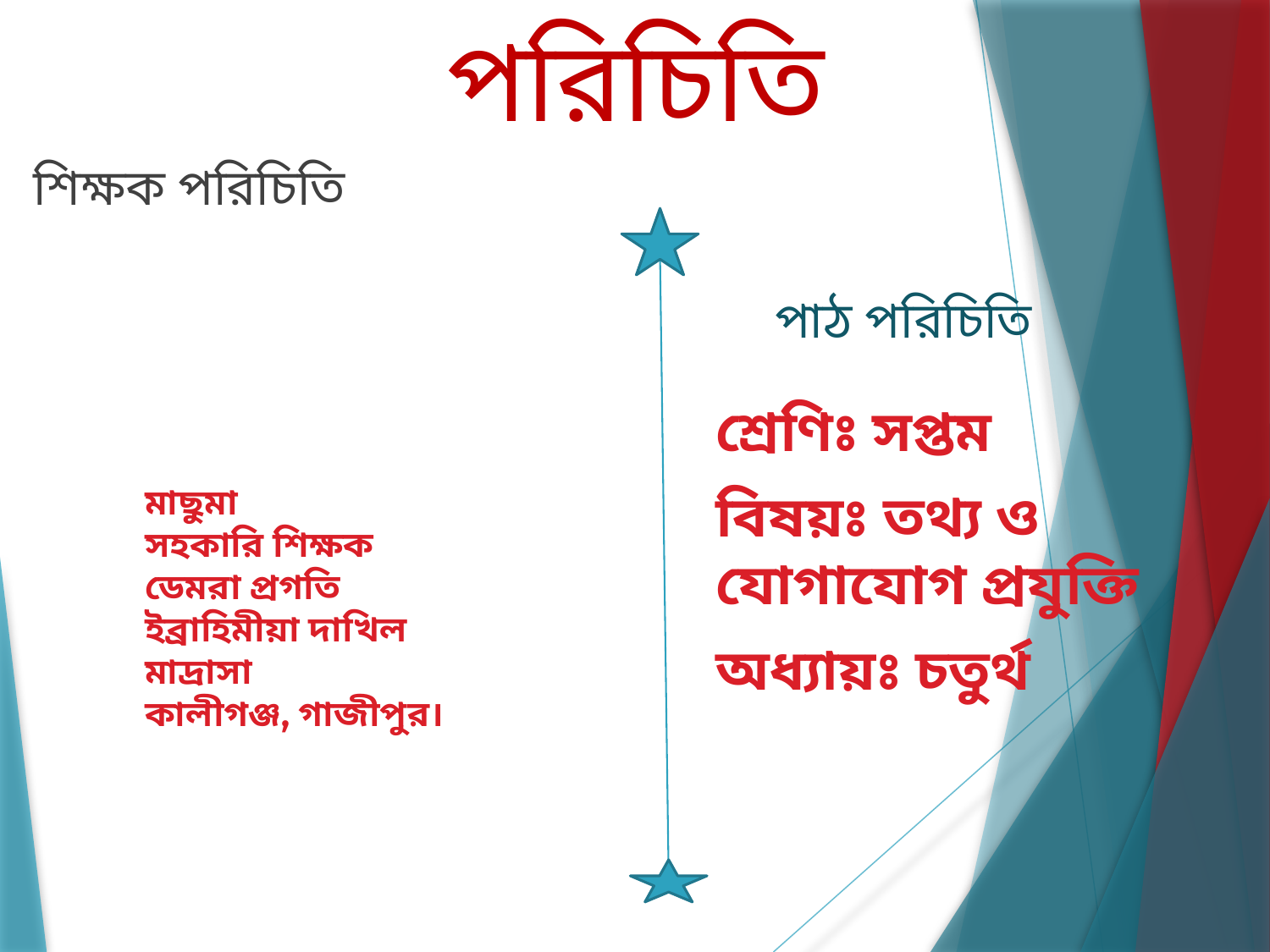

# পরিচিতি
শিক্ষক পরিচিতি

পাঠ পরিচিতি

শ্রেণিঃ সপ্তম
বিষয়ঃ তথ্য ও যোগাযোগ প্রযুক্তি
অধ্যায়ঃ চতুর্থ
মাছুমা
সহকারি শিক্ষক
ডেমরা প্রগতি ইব্রাহিমীয়া দাখিল মাদ্রাসা
কালীগঞ্জ, গাজীপুর।